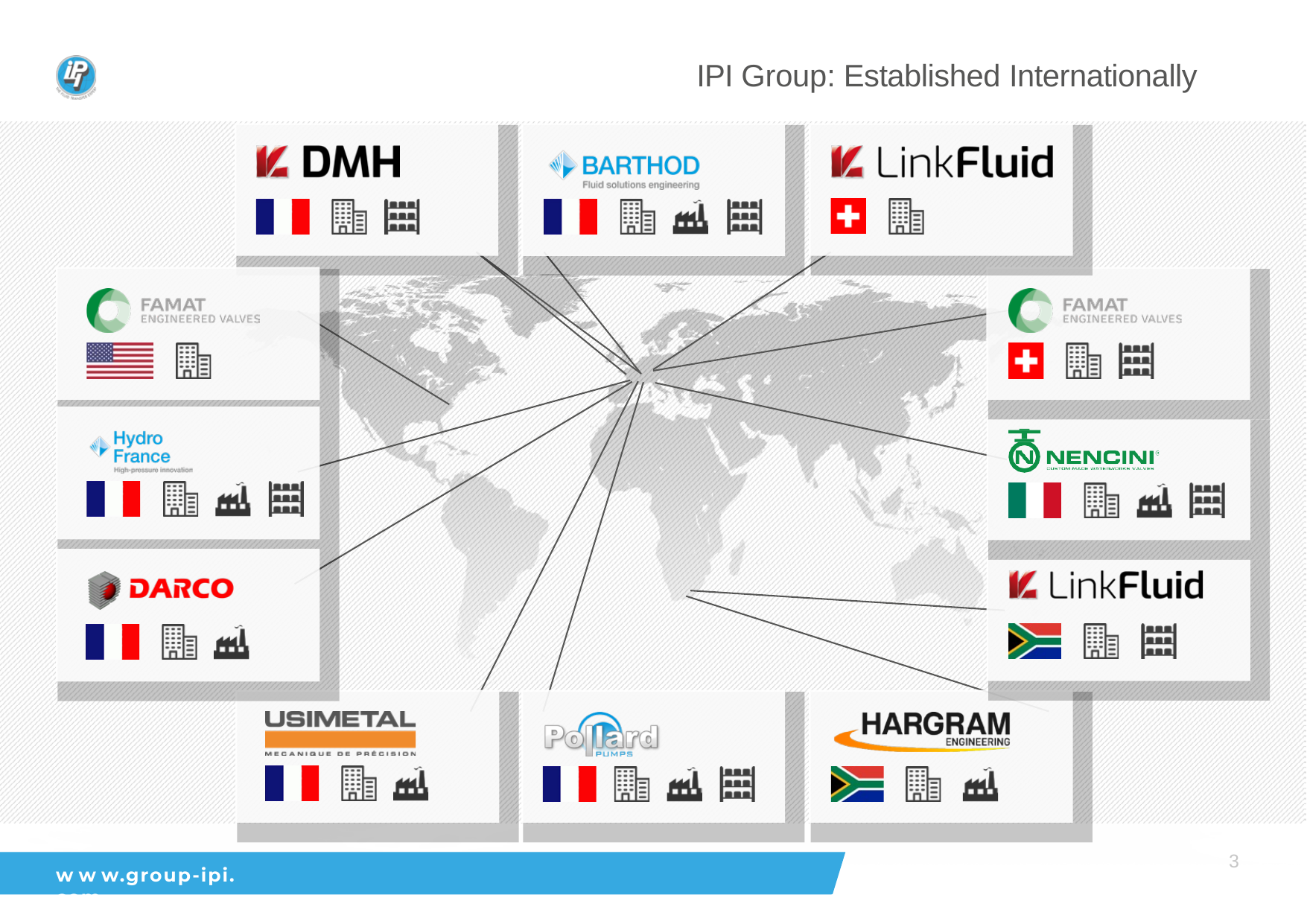

# IPI Group: Established Internationally

3

w w w.group-ipi. com